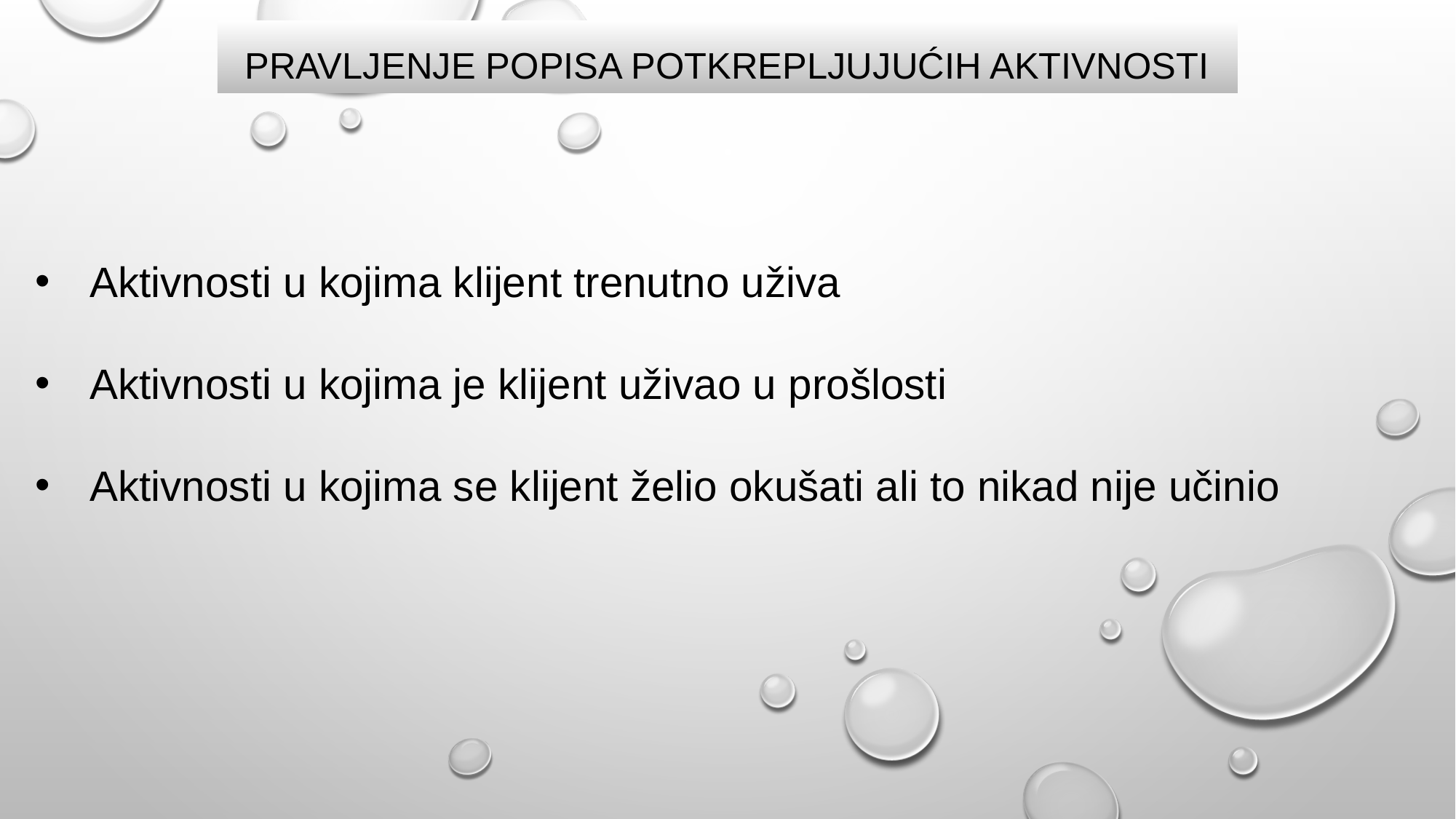

# PRAVLJENJE POPISA POTKREPLJUJUĆIH AKTIVNOSTI
Aktivnosti u kojima klijent trenutno uživa
Aktivnosti u kojima je klijent uživao u prošlosti
Aktivnosti u kojima se klijent želio okušati ali to nikad nije učinio